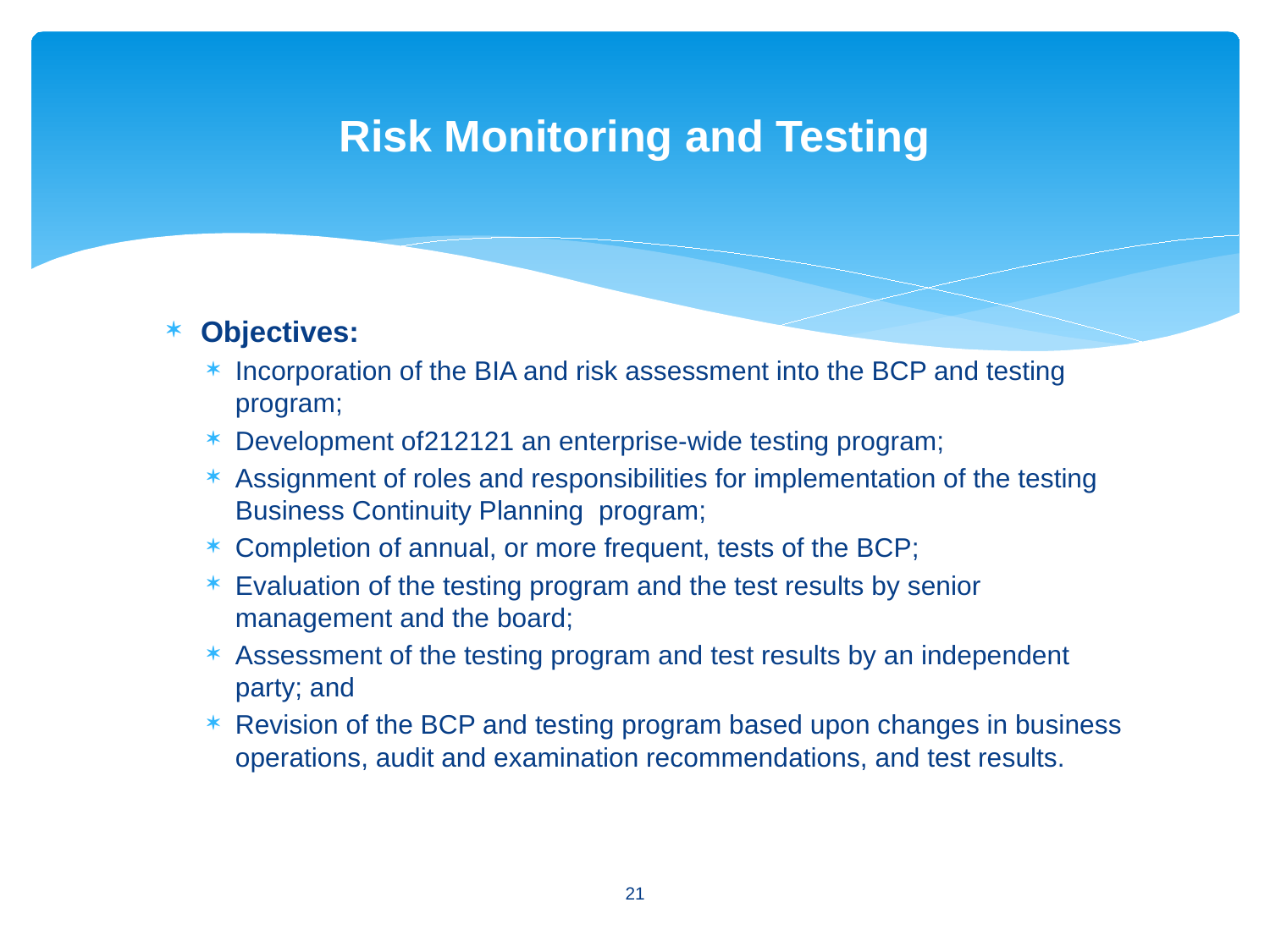

# Risk Monitoring and Testing
Objectives:
Incorporation of the BIA and risk assessment into the BCP and testing program;
Development of212121 an enterprise-wide testing program;
Assignment of roles and responsibilities for implementation of the testing Business Continuity Planning  program;
Completion of annual, or more frequent, tests of the BCP;
Evaluation of the testing program and the test results by senior management and the board;
Assessment of the testing program and test results by an independent party; and
Revision of the BCP and testing program based upon changes in business operations, audit and examination recommendations, and test results.
21